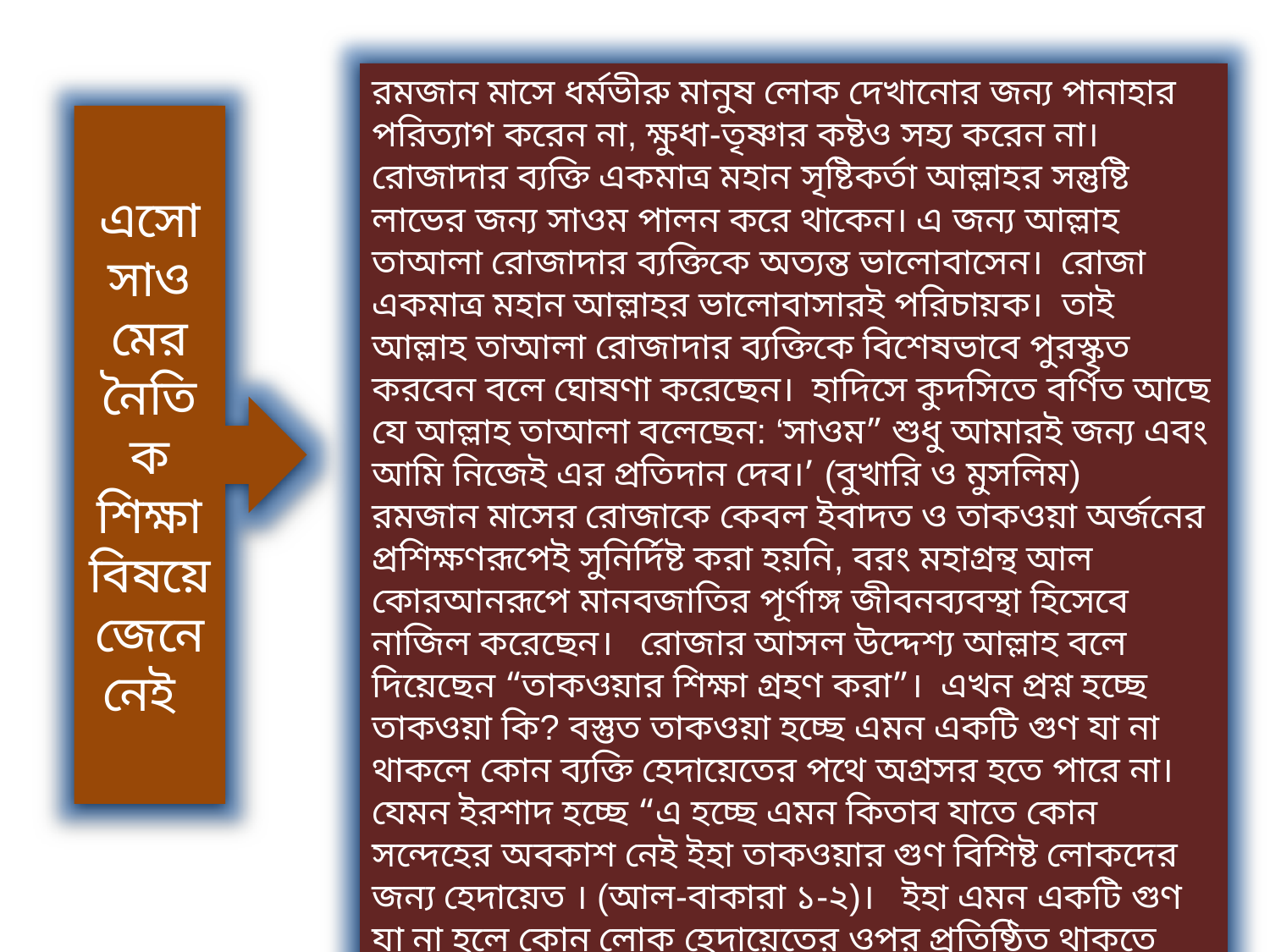

রমজান মাসে ধর্মভীরু মানুষ লোক দেখানোর জন্য পানাহার পরিত্যাগ করেন না, ক্ষুধা-তৃষ্ণার কষ্টও সহ্য করেন না।  রোজাদার ব্যক্তি একমাত্র মহান সৃষ্টিকর্তা আল্লাহর সন্তুষ্টি লাভের জন্য সাওম পালন করে থাকেন। এ জন্য আল্লাহ তাআলা রোজাদার ব্যক্তিকে অত্যন্ত ভালোবাসেন।  রোজা একমাত্র মহান আল্লাহর ভালোবাসারই পরিচায়ক।  তাই আল্লাহ তাআলা রোজাদার ব্যক্তিকে বিশেষভাবে পুরস্কৃত করবেন বলে ঘোষণা করেছেন।  হাদিসে কুদসিতে বর্ণিত আছে যে আল্লাহ তাআলা বলেছেন: ‘সাওম” শুধু আমারই জন্য এবং আমি নিজেই এর প্রতিদান দেব।’ (বুখারি ও মুসলিম)
রমজান মাসের রোজাকে কেবল ইবাদত ও তাকওয়া অর্জনের প্রশিক্ষণরূপেই সুনির্দিষ্ট করা হয়নি, বরং মহাগ্রন্থ আল কোরআনরূপে মানবজাতির পূর্ণাঙ্গ জীবনব্যবস্থা হিসেবে নাজিল করেছেন।   রোজার আসল উদ্দেশ্য আল্লাহ বলে দিয়েছেন “তাকওয়ার শিক্ষা গ্রহণ করা”।  এখন প্রশ্ন হচ্ছে তাকওয়া কি? বস্তুত তাকওয়া হচ্ছে এমন একটি গুণ যা না থাকলে কোন ব্যক্তি হেদায়েতের পথে অগ্রসর হতে পারে না। যেমন ইরশাদ হচ্ছে “এ হচ্ছে এমন কিতাব যাতে কোন সন্দেহের অবকাশ নেই ইহা তাকওয়ার গুণ বিশিষ্ট লোকদের জন্য হেদায়েত । (আল-বাকারা ১-২)।   ইহা এমন একটি গুণ যা না হলে কোন লোক হেদায়েতের ওপর প্রতিষ্ঠিত থাকতে পারে না।  এ প্রসঙ্গে ইরশাদ হচ্ছে- যদি তোমরা ধৈর্য্যরে পরিচয় দাও এবং তাকওয়া অবলম্বন করতে থাক তাহলে ইহা হবে এক দৃঢ়সংকল্পের ব্যাপার।  (আল-ইমরান-১৮৬)
এসো সাওমের নৈতিক শিক্ষা বিষয়ে জেনে নেই